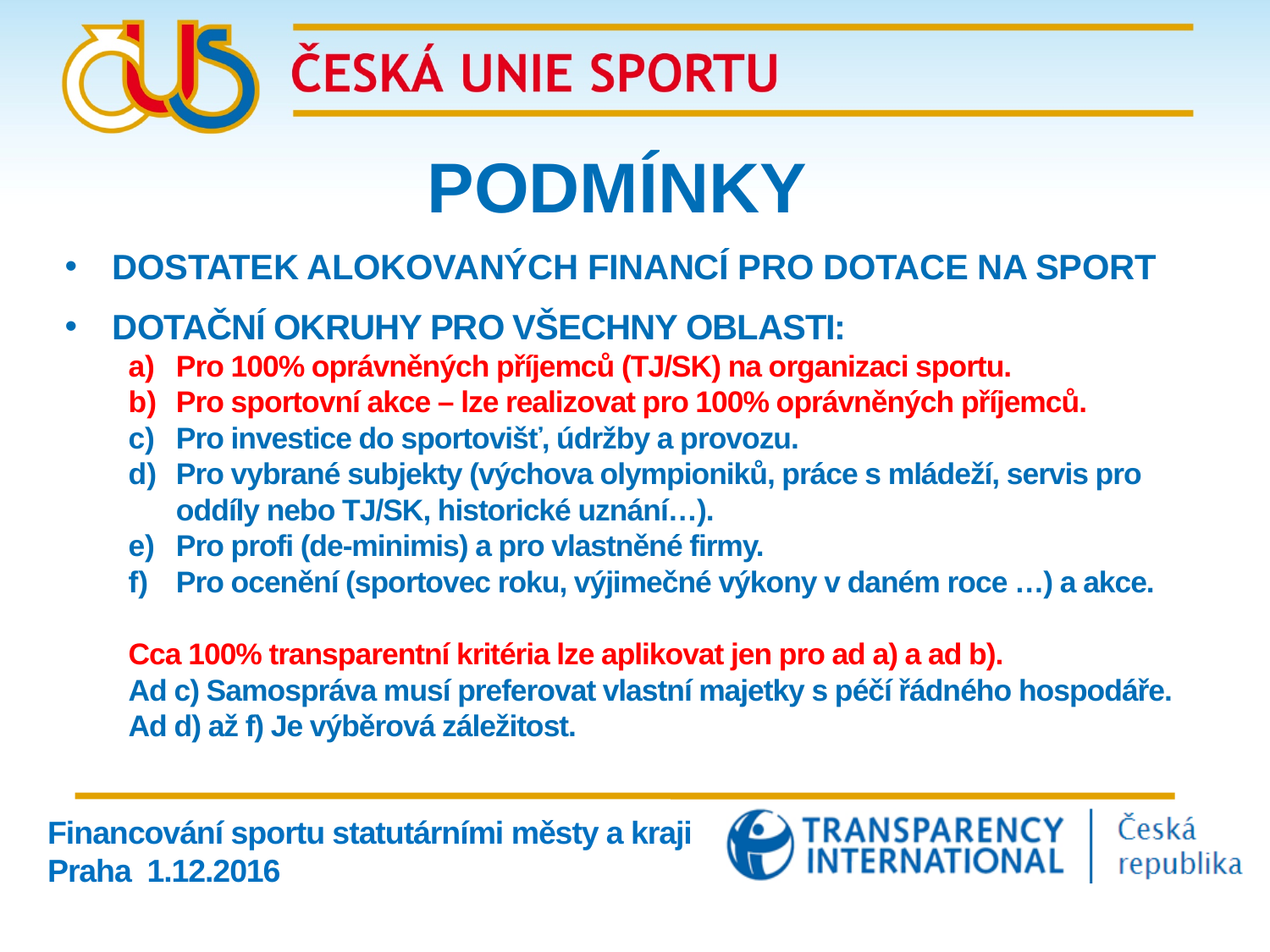

PODMÍNKY
DOSTATEK ALOKOVANÝCH FINANCÍ PRO DOTACE NA SPORT
DOTAČNÍ OKRUHY PRO VŠECHNY OBLASTI:
Pro 100% oprávněných příjemců (TJ/SK) na organizaci sportu.
Pro sportovní akce – lze realizovat pro 100% oprávněných příjemců.
Pro investice do sportovišť, údržby a provozu.
Pro vybrané subjekty (výchova olympioniků, práce s mládeží, servis pro oddíly nebo TJ/SK, historické uznání…).
Pro profi (de-minimis) a pro vlastněné firmy.
Pro ocenění (sportovec roku, výjimečné výkony v daném roce …) a akce.
Cca 100% transparentní kritéria lze aplikovat jen pro ad a) a ad b).
Ad c) Samospráva musí preferovat vlastní majetky s péčí řádného hospodáře.
Ad d) až f) Je výběrová záležitost.